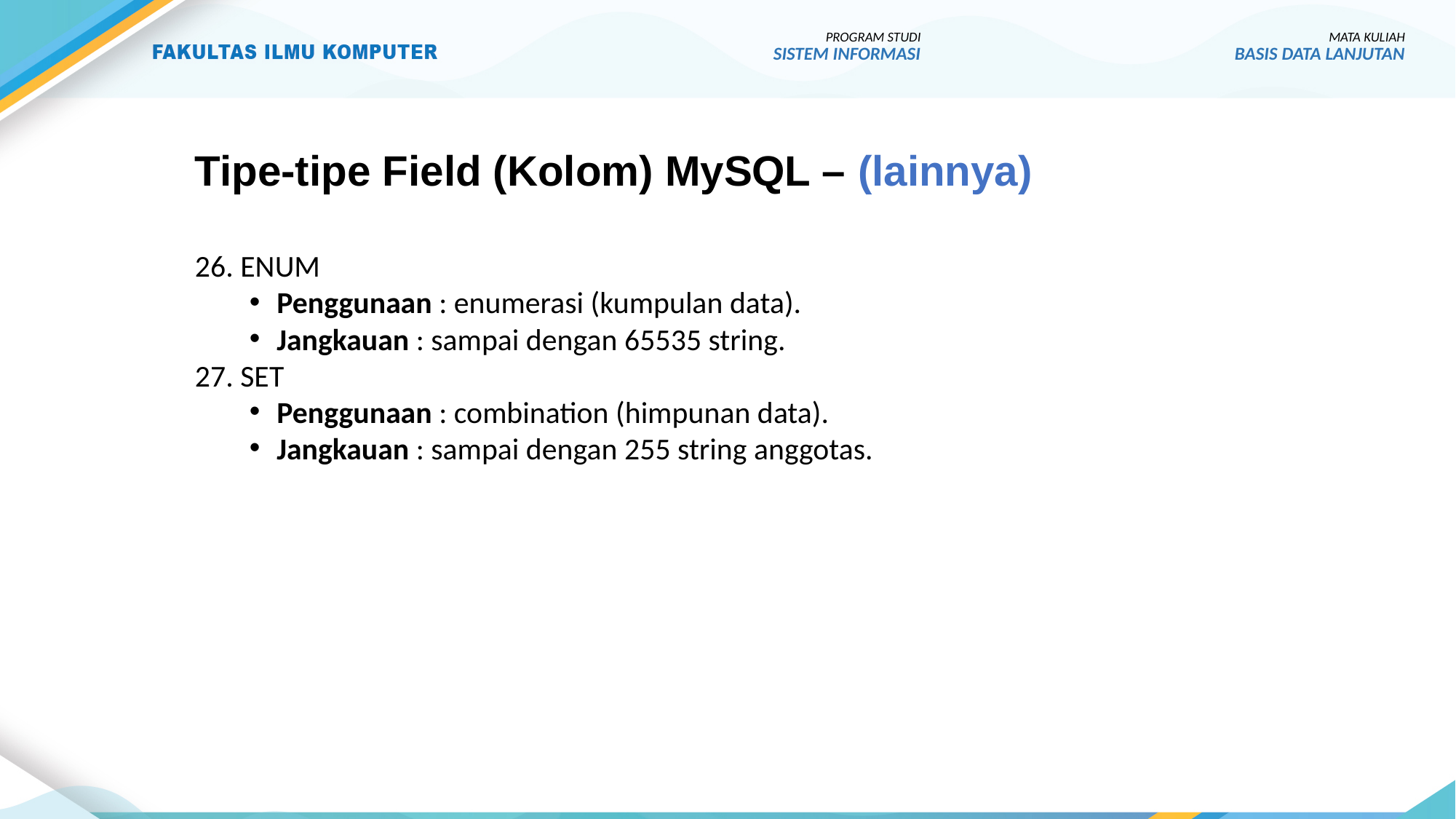

# Tipe-tipe Field (Kolom) MySQL – (lainnya)
26. ENUM
Penggunaan : enumerasi (kumpulan data).
Jangkauan : sampai dengan 65535 string.
27. SET
Penggunaan : combination (himpunan data).
Jangkauan : sampai dengan 255 string anggotas.